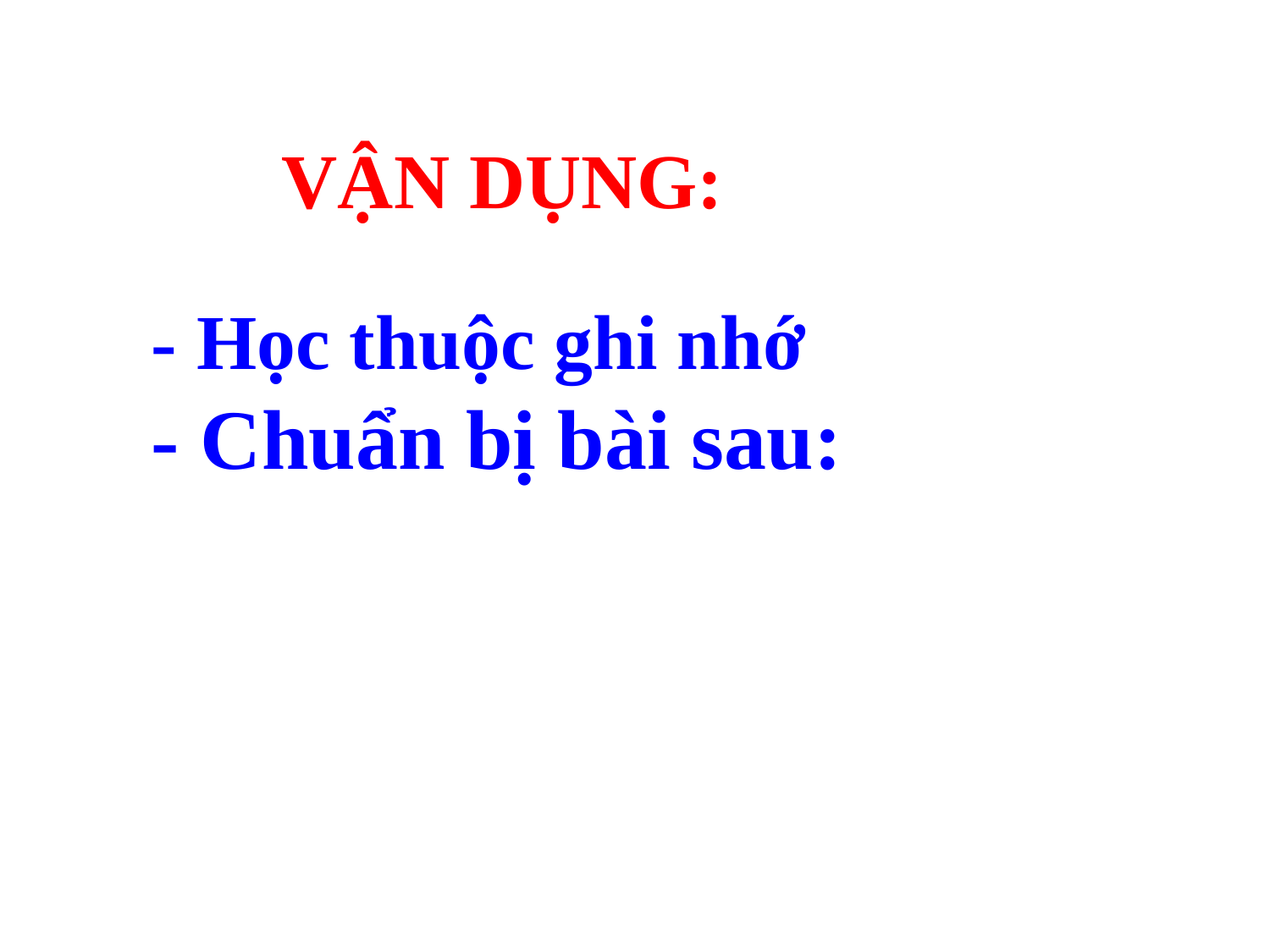

VẬN DỤNG:
- Học thuộc ghi nhớ
- Chuẩn bị bài sau: